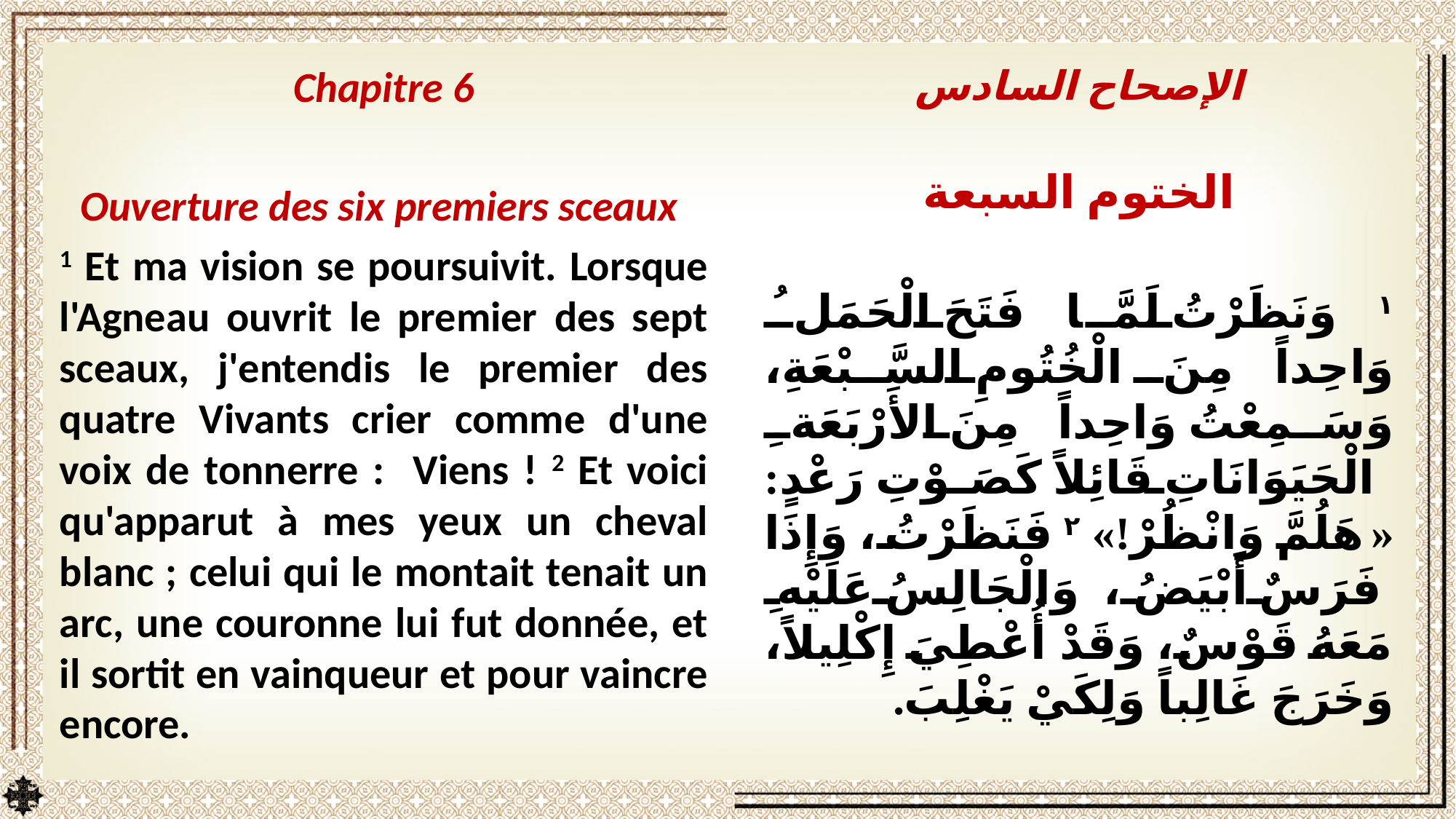

Chapitre 6

Ouverture des six premiers sceaux
1 Et ma vision se poursuivit. Lorsque l'Agneau ouvrit le premier des sept sceaux, j'entendis le premier des quatre Vivants crier comme d'une voix de tonnerre :  Viens ! 2 Et voici qu'apparut à mes yeux un cheval blanc ; celui qui le montait tenait un arc, une couronne lui fut donnée, et il sortit en vainqueur et pour vaincre encore.
الإصحاح السادس

الختوم السبعة

١ وَنَظَرْتُ لَمَّا فَتَحَ الْحَمَلُ وَاحِداً مِنَ الْخُتُومِ السَّبْعَةِ، وَسَمِعْتُ وَاحِداً مِنَ الأَرْبَعَةِ الْحَيَوَانَاتِ قَائِلاً كَصَوْتِ رَعْدٍ: «هَلُمَّ وَانْظُرْ!» ٢ فَنَظَرْتُ، وَإِذَا فَرَسٌ أَبْيَضُ، وَالْجَالِسُ عَلَيْهِ مَعَهُ قَوْسٌ، وَقَدْ أُعْطِيَ إِكْلِيلاً، وَخَرَجَ غَالِباً وَلِكَيْ يَغْلِبَ.